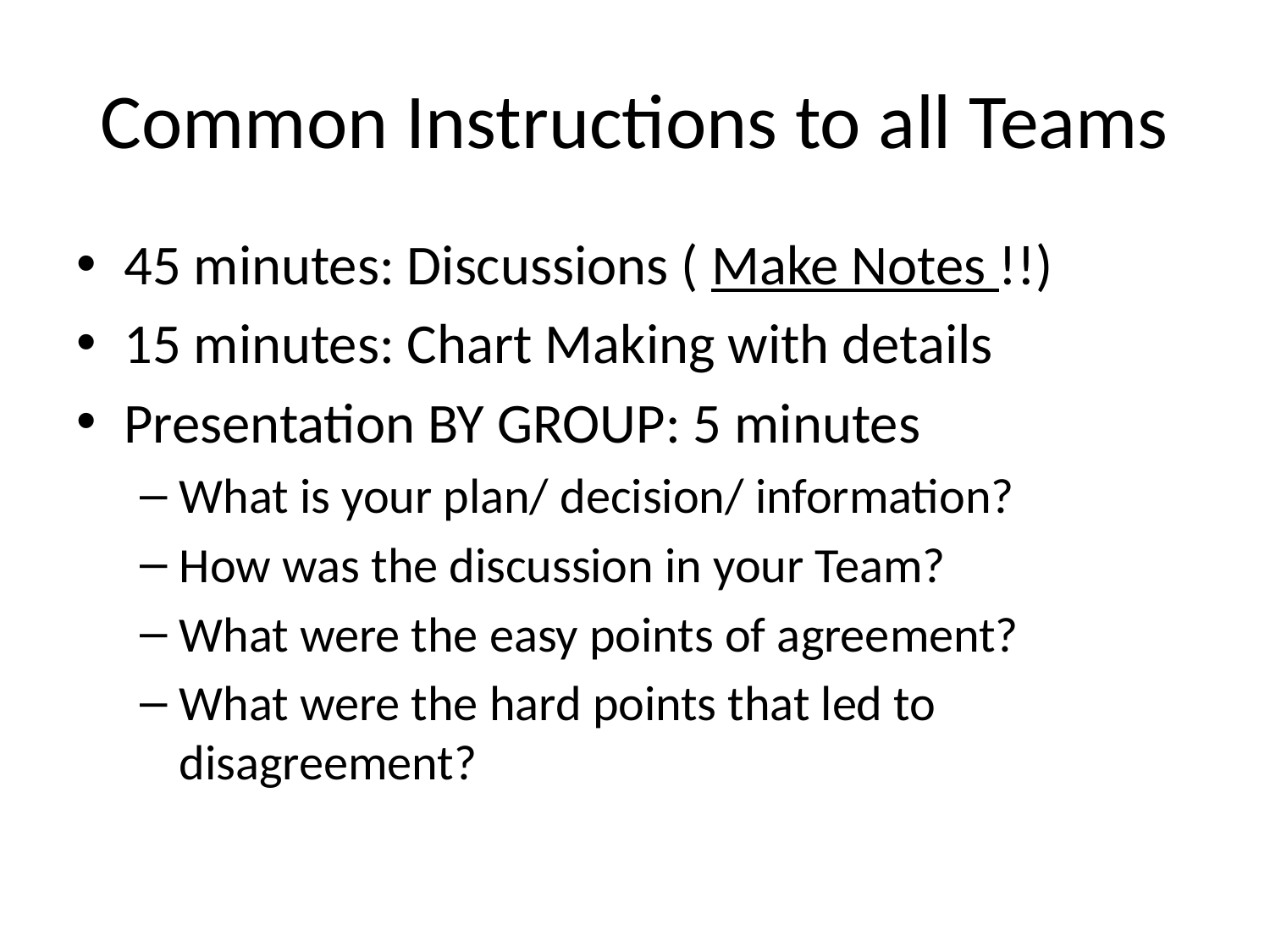

# Common Instructions to all Teams
45 minutes: Discussions ( Make Notes !!)
15 minutes: Chart Making with details
Presentation BY GROUP: 5 minutes
What is your plan/ decision/ information?
How was the discussion in your Team?
What were the easy points of agreement?
What were the hard points that led to disagreement?